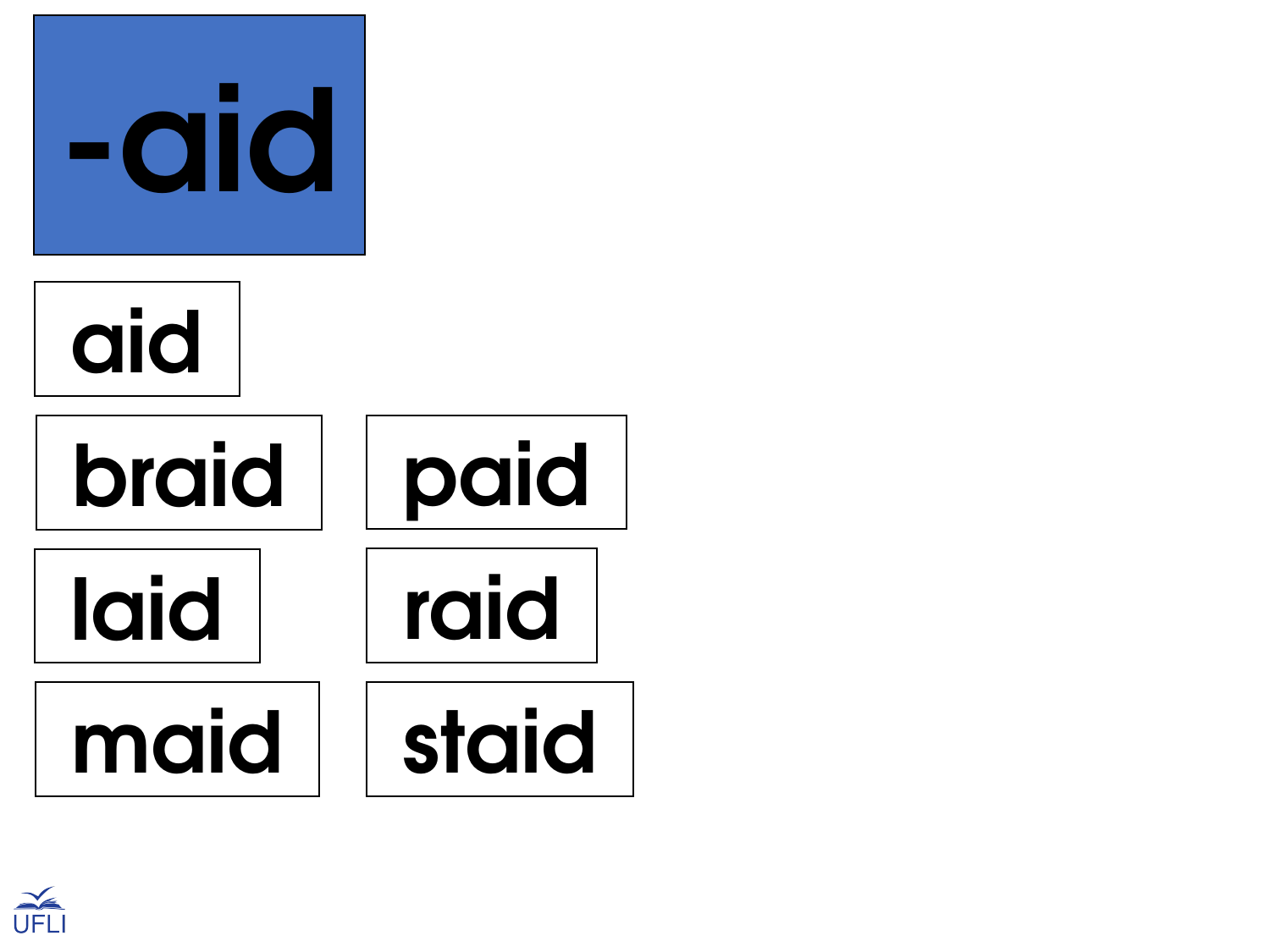

-aid
 aid
 paid
 braid
 raid
 laid
 maid
 staid